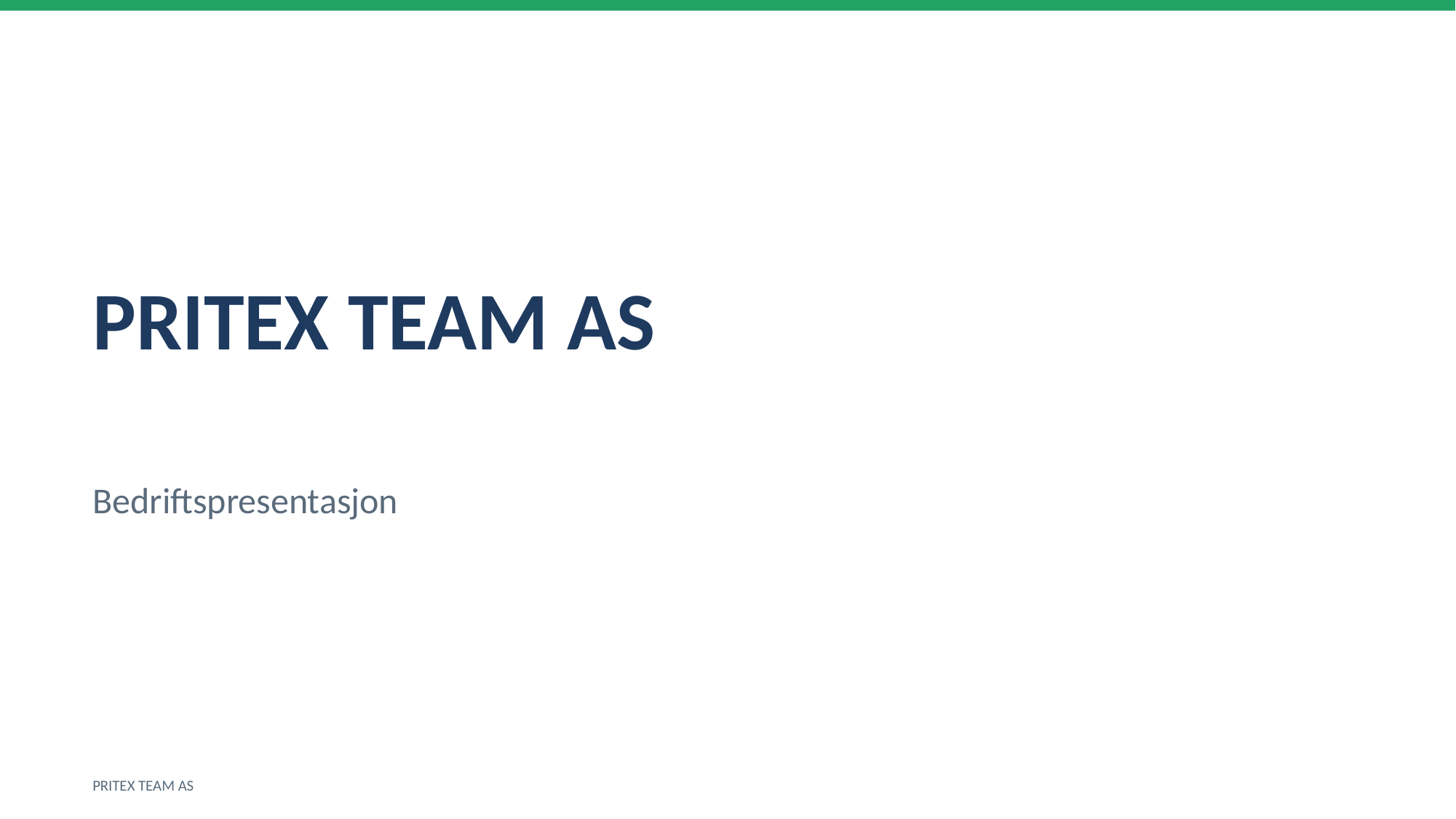

PRITEX TEAM AS
Bedriftspresentasjon
PRITEX TEAM AS